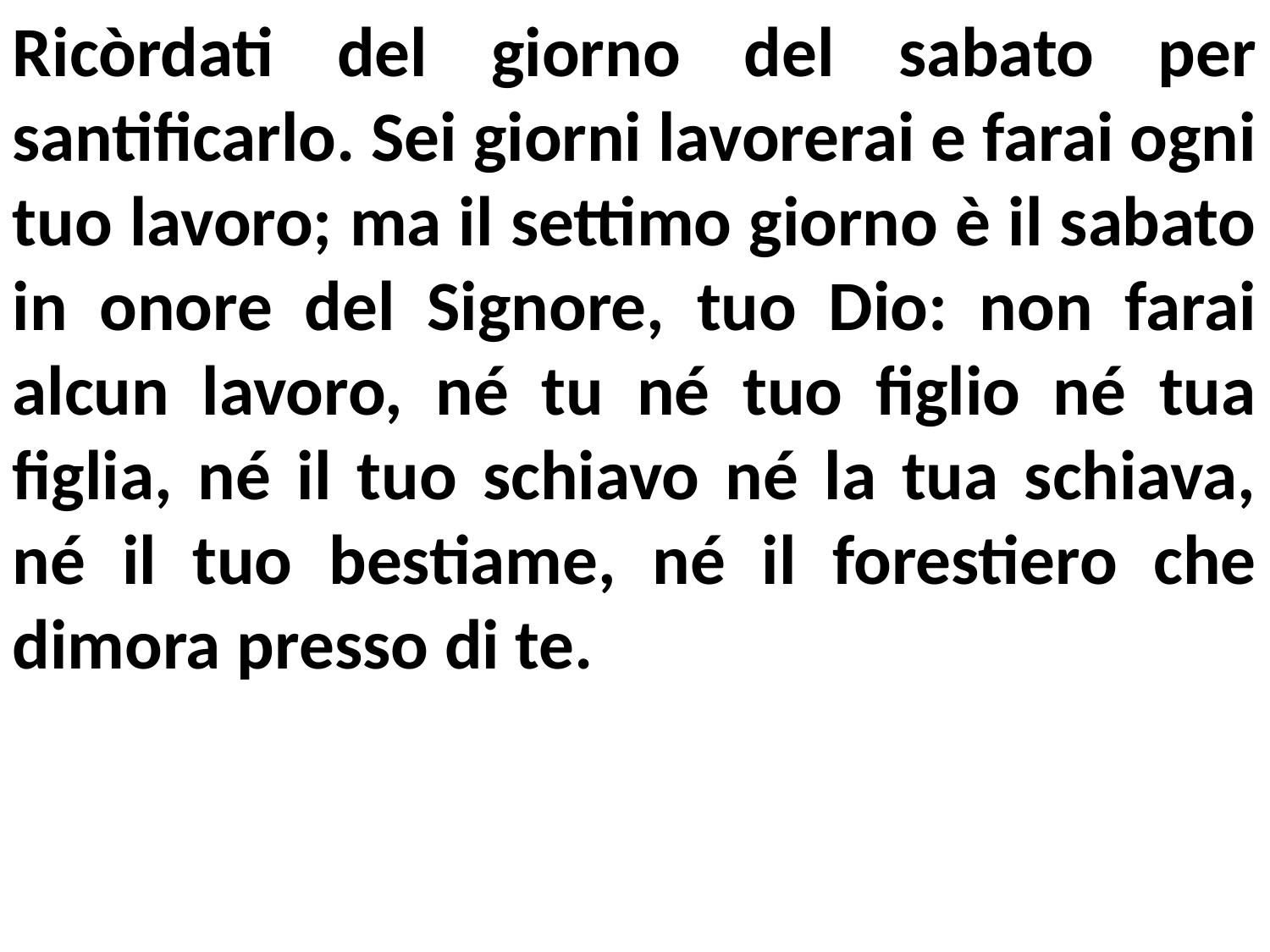

Ricòrdati del giorno del sabato per santificarlo. Sei giorni lavorerai e farai ogni tuo lavoro; ma il settimo giorno è il sabato in onore del Signore, tuo Dio: non farai alcun lavoro, né tu né tuo figlio né tua figlia, né il tuo schiavo né la tua schiava, né il tuo bestiame, né il forestiero che dimora presso di te.